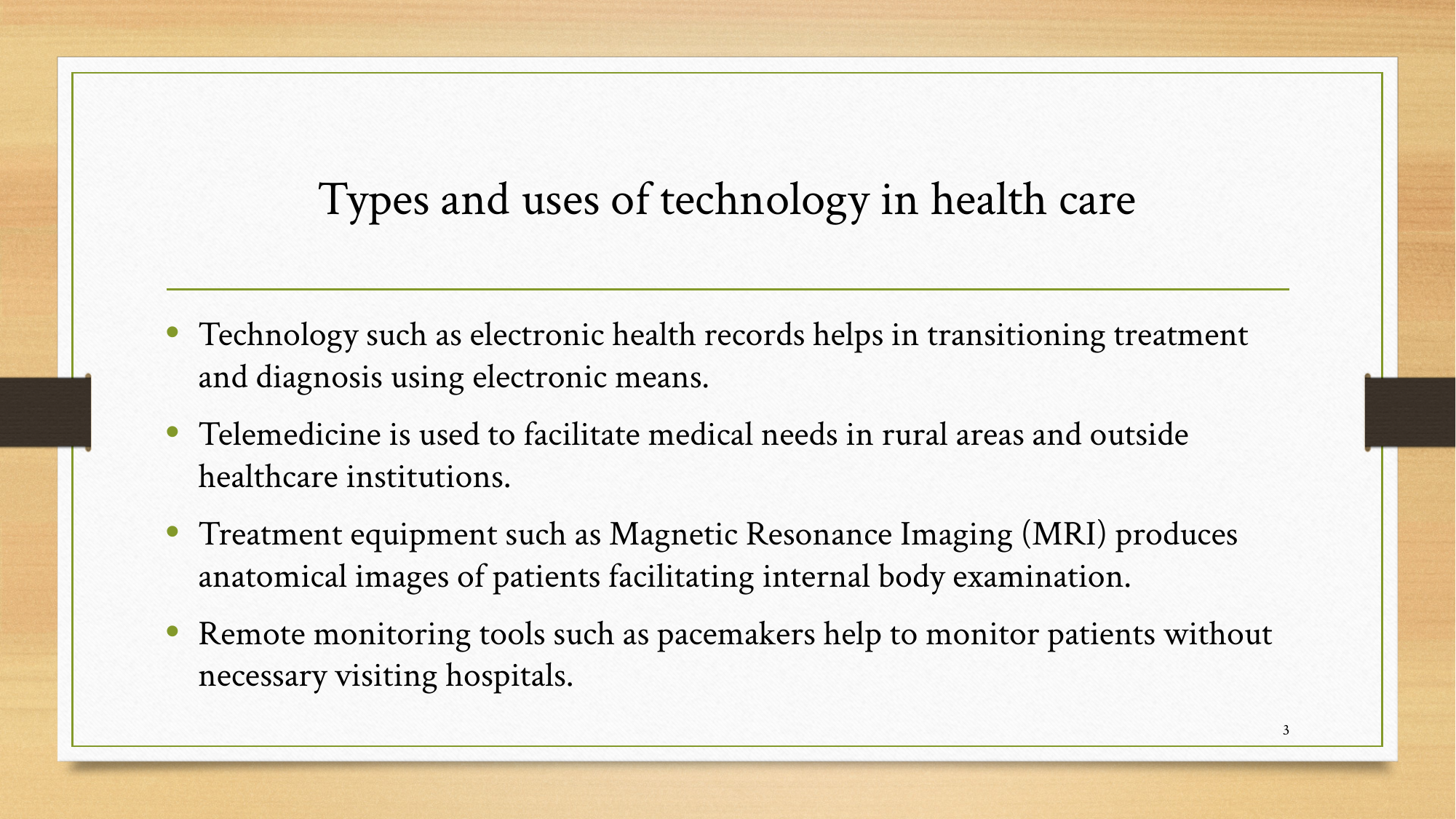

# Types and uses of technology in health care
Technology such as electronic health records helps in transitioning treatment and diagnosis using electronic means.
Telemedicine is used to facilitate medical needs in rural areas and outside healthcare institutions.
Treatment equipment such as Magnetic Resonance Imaging (MRI) produces anatomical images of patients facilitating internal body examination.
Remote monitoring tools such as pacemakers help to monitor patients without necessary visiting hospitals.
3